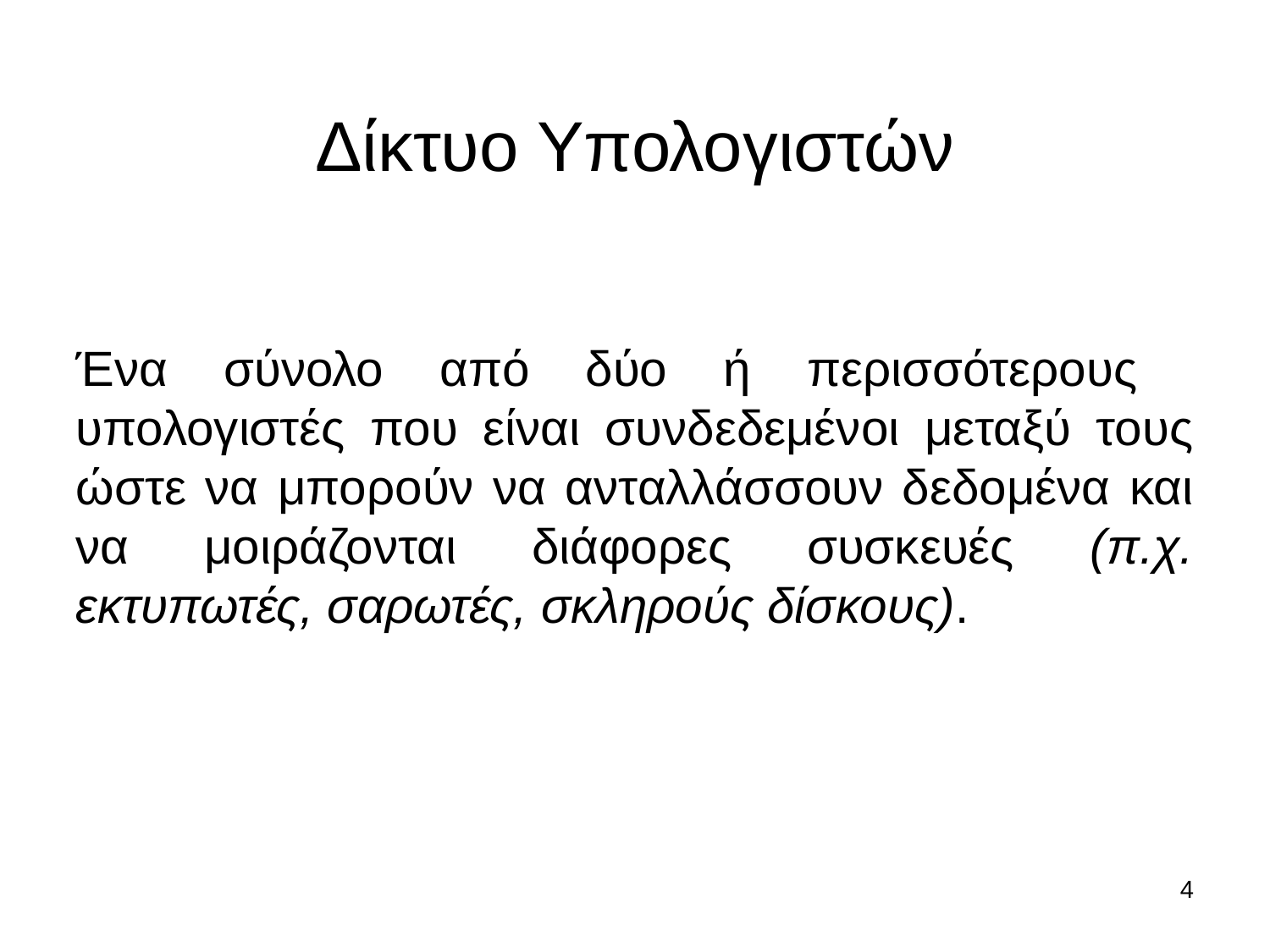

Δίκτυο Υπολογιστών

Ένα σύνολο από δύο ή περισσότερους  υπολογιστές που είναι συνδεδεμένοι μεταξύ τους ώστε να μπορούν να ανταλλάσσουν δεδομένα και να μοιράζονται διάφορες συσκευές (π.χ. εκτυπωτές, σαρωτές, σκληρούς δίσκους).
4